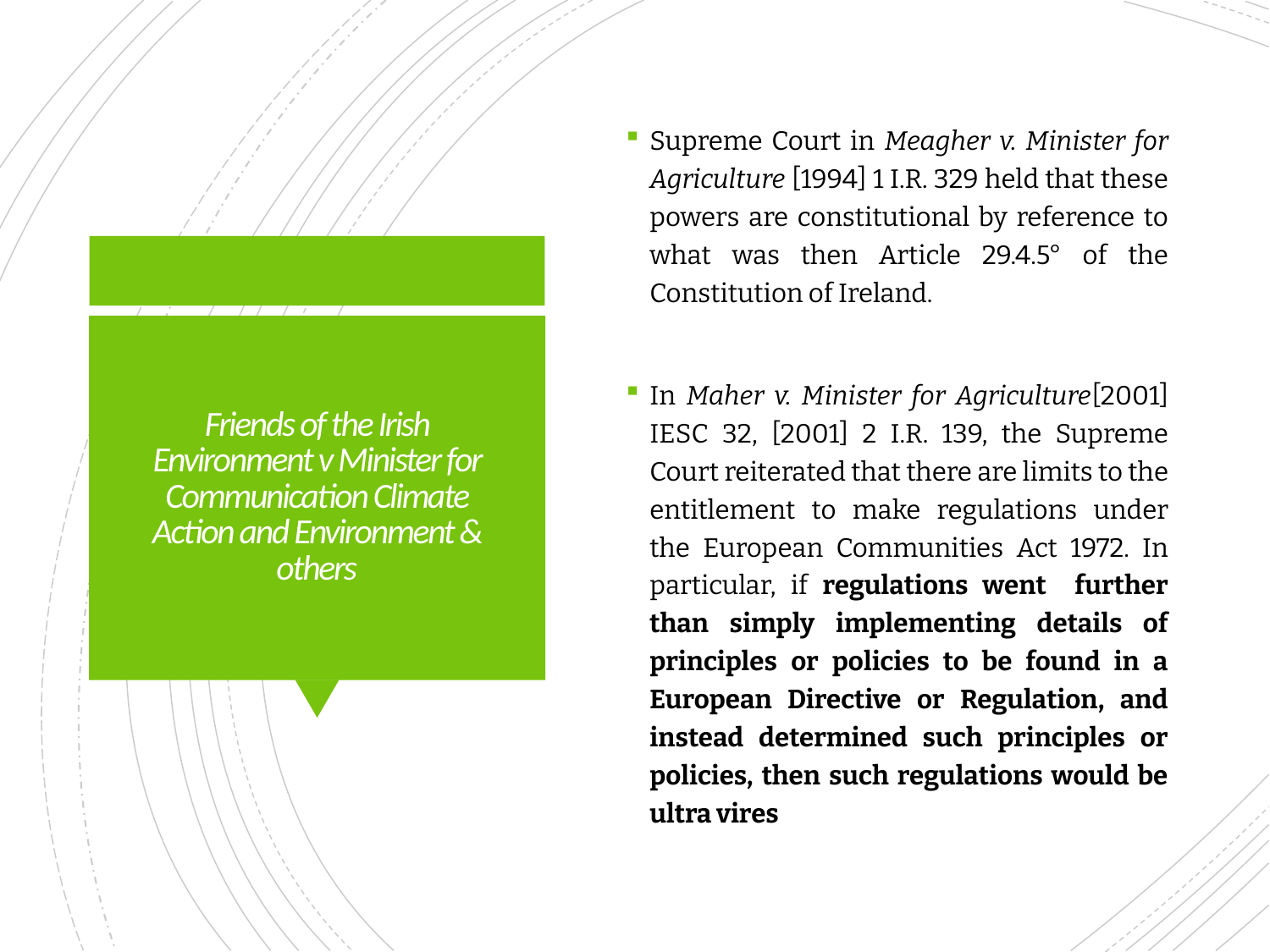

Supreme Court in Meagher v. Minister for Agriculture [1994] 1 I.R. 329 held that these powers are constitutional by reference to what was then Article 29.4.5° of the Constitution of Ireland.

In Maher v. Minister for Agriculture[2001] IESC 32, [2001] 2 I.R. 139, the Supreme Court reiterated that there are limits to the entitlement to make regulations under the European Communities Act 1972. In particular, if regulations went  further than simply implementing details of principles or policies to be found in a European Directive or Regulation, and instead determined such principles or policies, then such regulations would be ultra vires

# Friends of the Irish Environment v Minister for Communication Climate Action and Environment & others